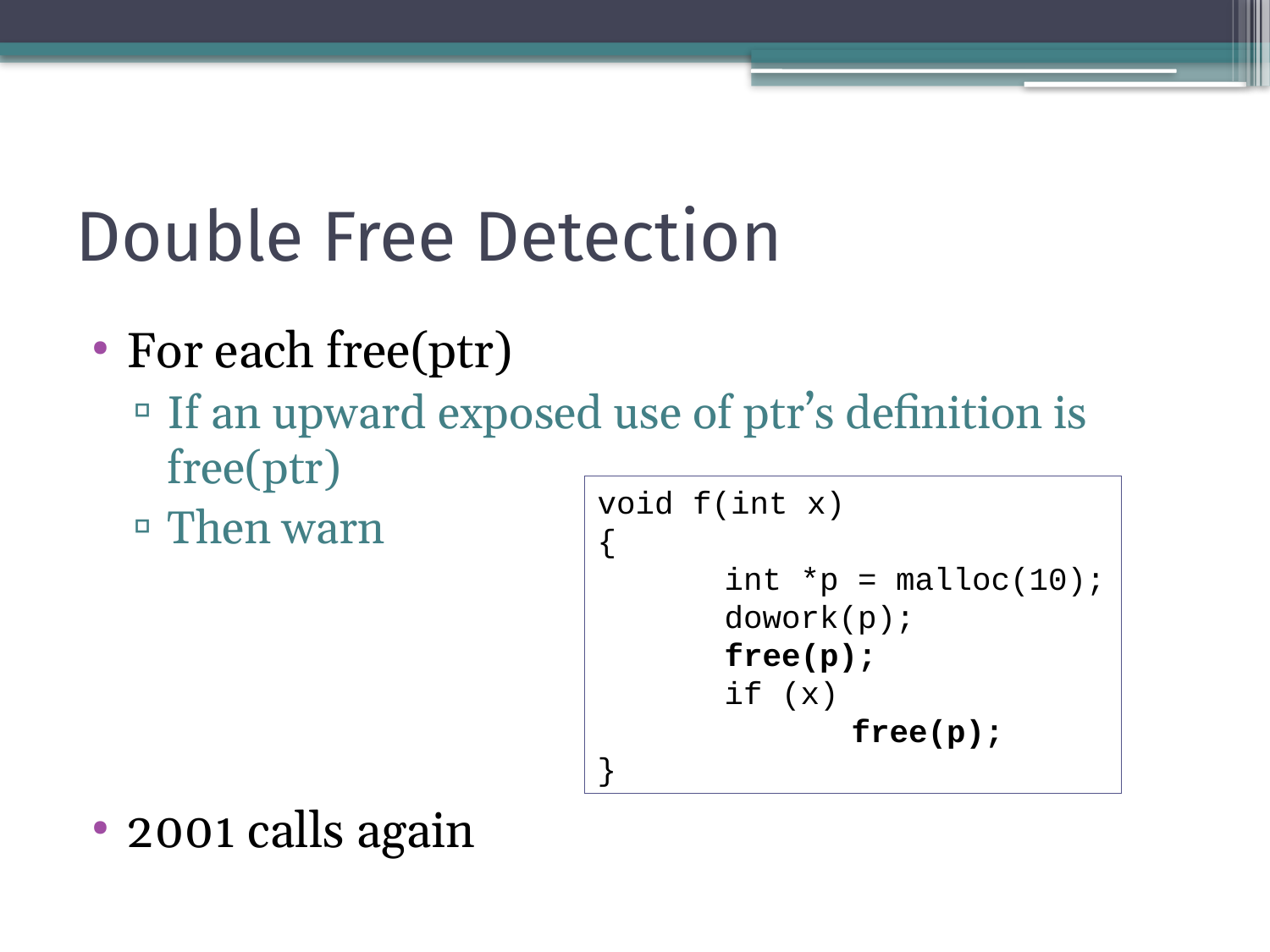

# Double Free Detection
For each free(ptr)
If an upward exposed use of ptr’s definition is free(ptr)
Then warn

2001 calls again
void f(int x)
{
	int *p = malloc(10);
	dowork(p);
	free(p);
	if (x)
		free(p);
}